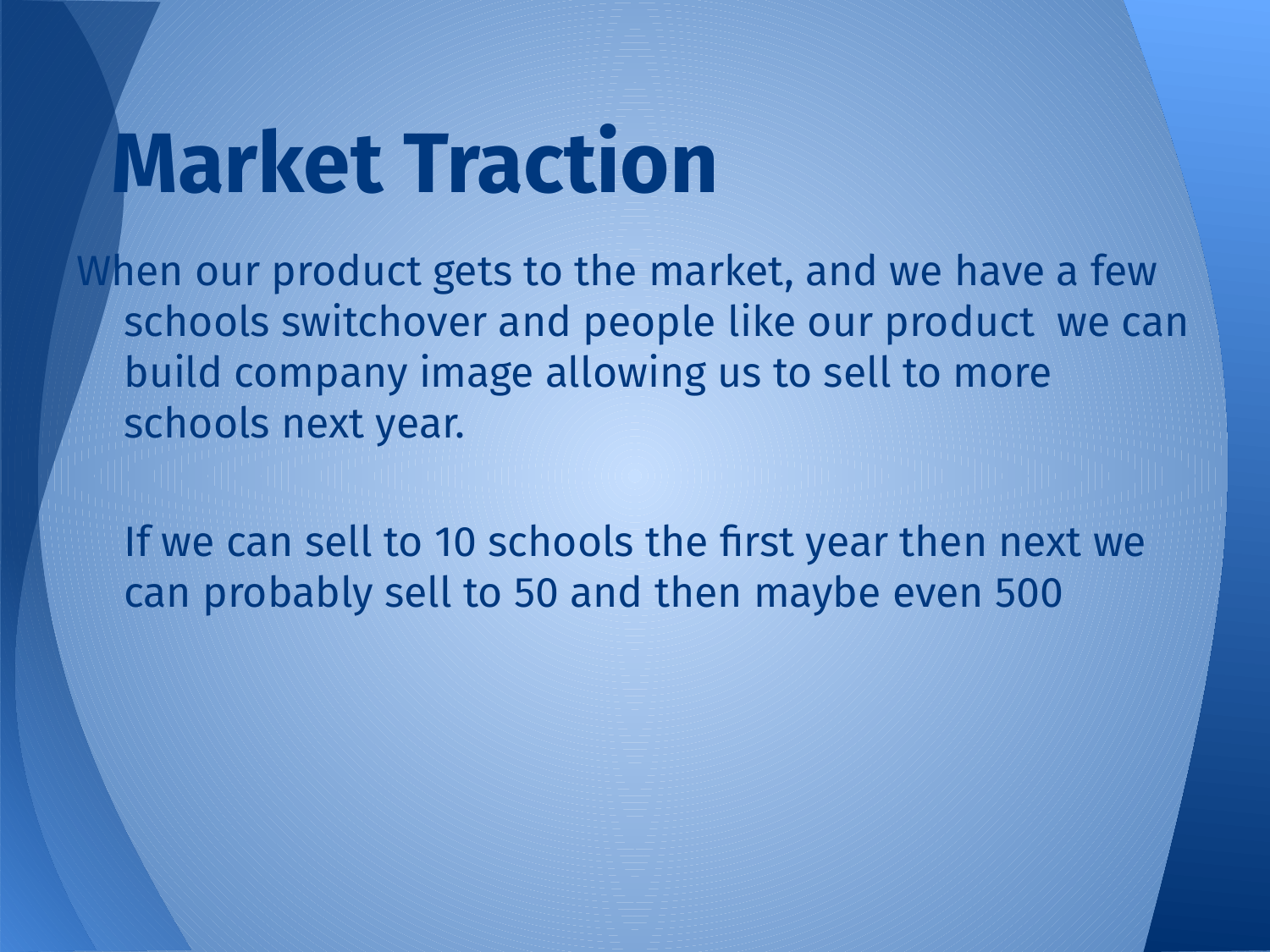

# Market Traction
When our product gets to the market, and we have a few schools switchover and people like our product  we can build company image allowing us to sell to more schools next year.

	If we can sell to 10 schools the first year then next we can probably sell to 50 and then maybe even 500